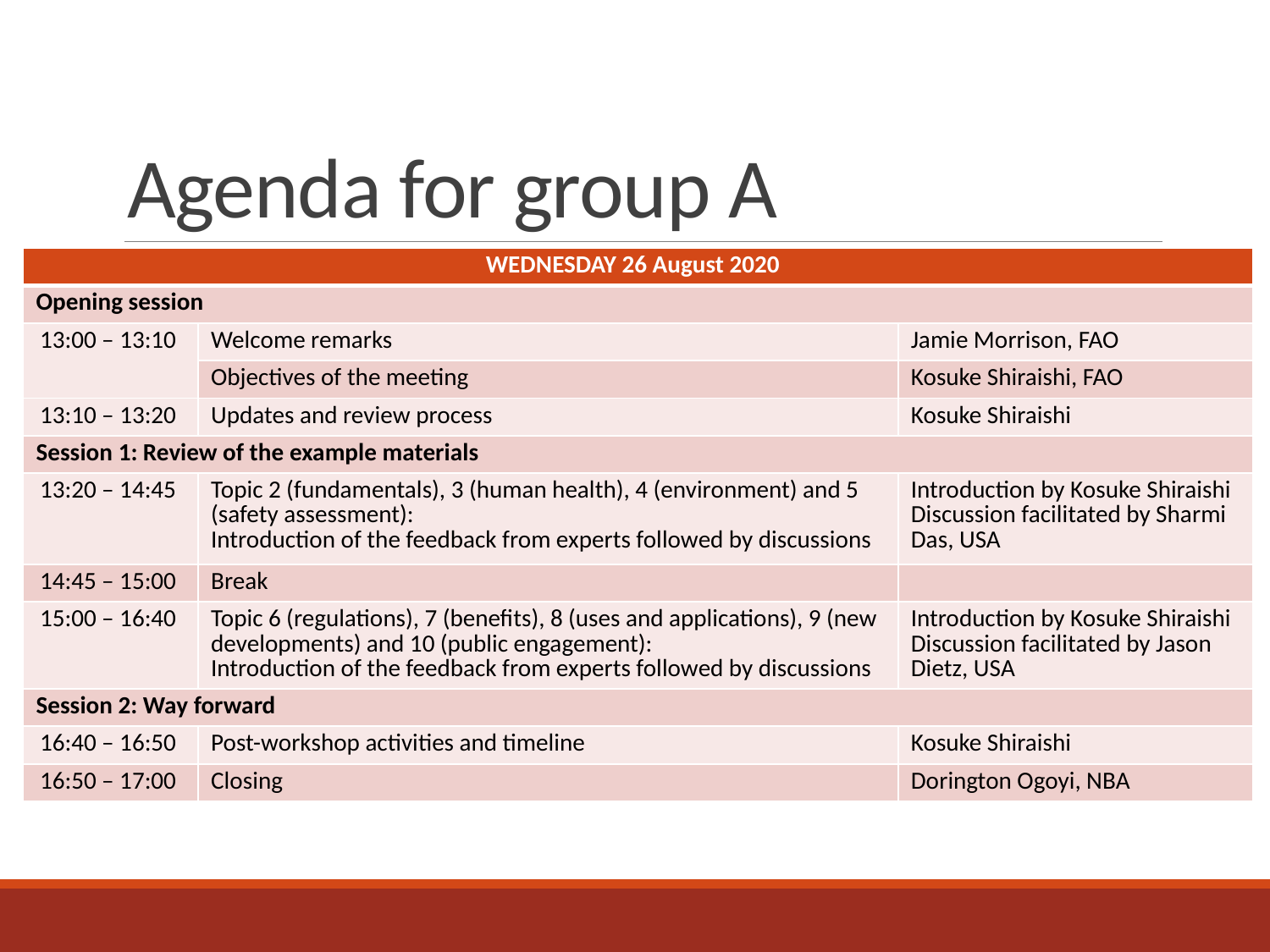

# Agenda for group A
| WEDNESDAY 26 August 2020 |  |  |
| --- | --- | --- |
| Opening session |  |  |
| 13:00 – 13:10 | Welcome remarks | Jamie Morrison, FAO |
|  | Objectives of the meeting | Kosuke Shiraishi, FAO |
| 13:10 – 13:20 | Updates and review process | Kosuke Shiraishi |
| Session 1: Review of the example materials |  |  |
| 13:20 – 14:45 | Topic 2 (fundamentals), 3 (human health), 4 (environment) and 5 (safety assessment):  Introduction of the feedback from experts followed by discussions | Introduction by Kosuke Shiraishi  Discussion facilitated by Sharmi Das, USA |
| 14:45 – 15:00 | Break |  |
| 15:00 – 16:40 | Topic 6 (regulations), 7 (benefits), 8 (uses and applications), 9 (new developments) and 10 (public engagement):  Introduction of the feedback from experts followed by discussions | Introduction by Kosuke Shiraishi  Discussion facilitated by Jason Dietz, USA |
| Session 2: Way forward |  |  |
| 16:40 – 16:50 | Post-workshop activities and timeline | Kosuke Shiraishi |
| 16:50 – 17:00 | Closing | Dorington Ogoyi, NBA |